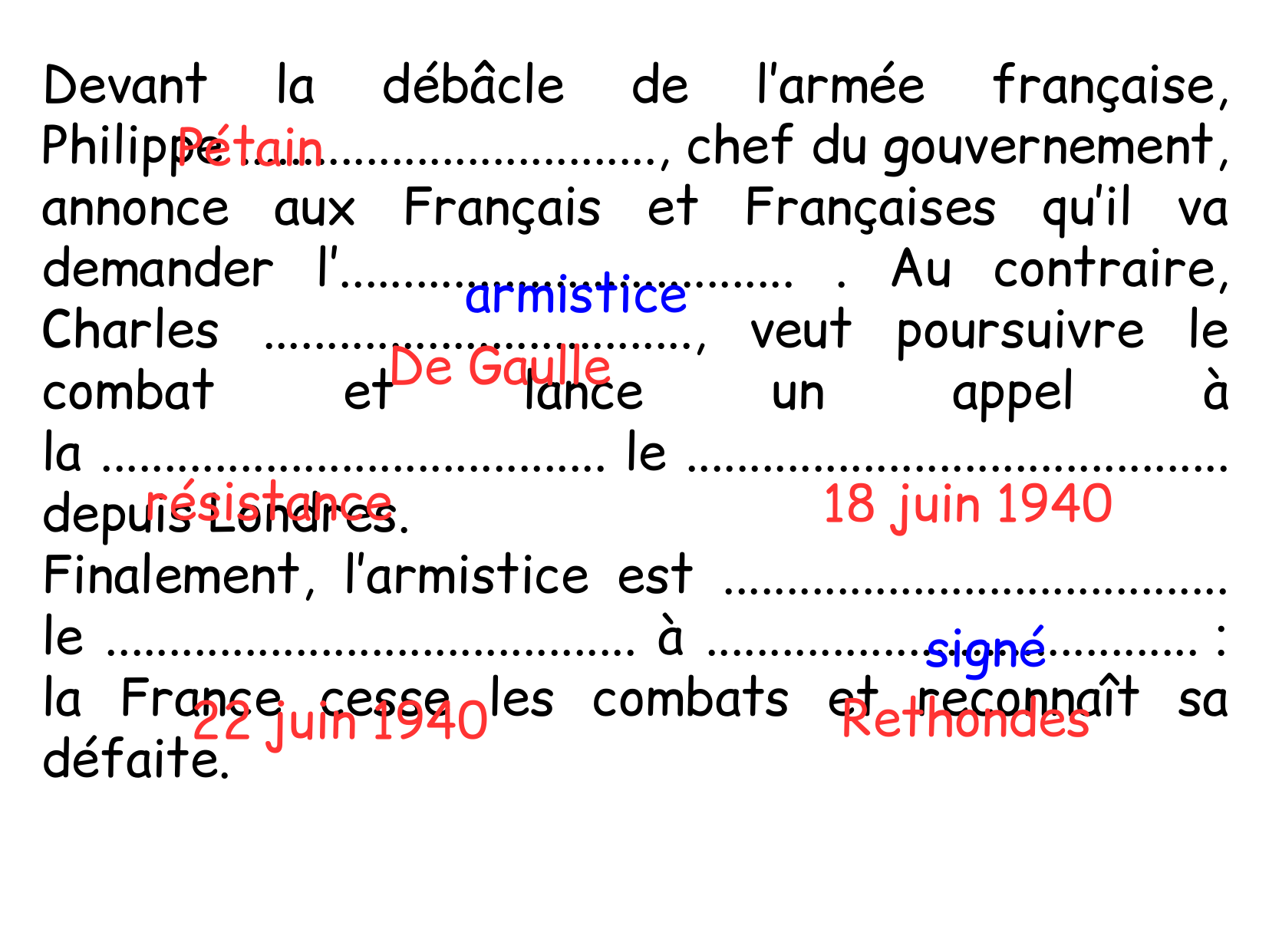

Devant la débâcle de l’armée française, Philippe ................................., chef du gouvernement, annonce aux Français et Françaises qu’il va demander l’.................................... . Au contraire, Charles .................................., veut poursuivre le combat et lance un appel à la ........................................ le ........................................... depuis Londres.
Finalement, l’armistice est ........................................ le .......................................... à ....................................... : la France cesse les combats et reconnaît sa défaite.
Pétain
armistice
De Gaulle
résistance
18 juin 1940
signé
Rethondes
22 juin 1940